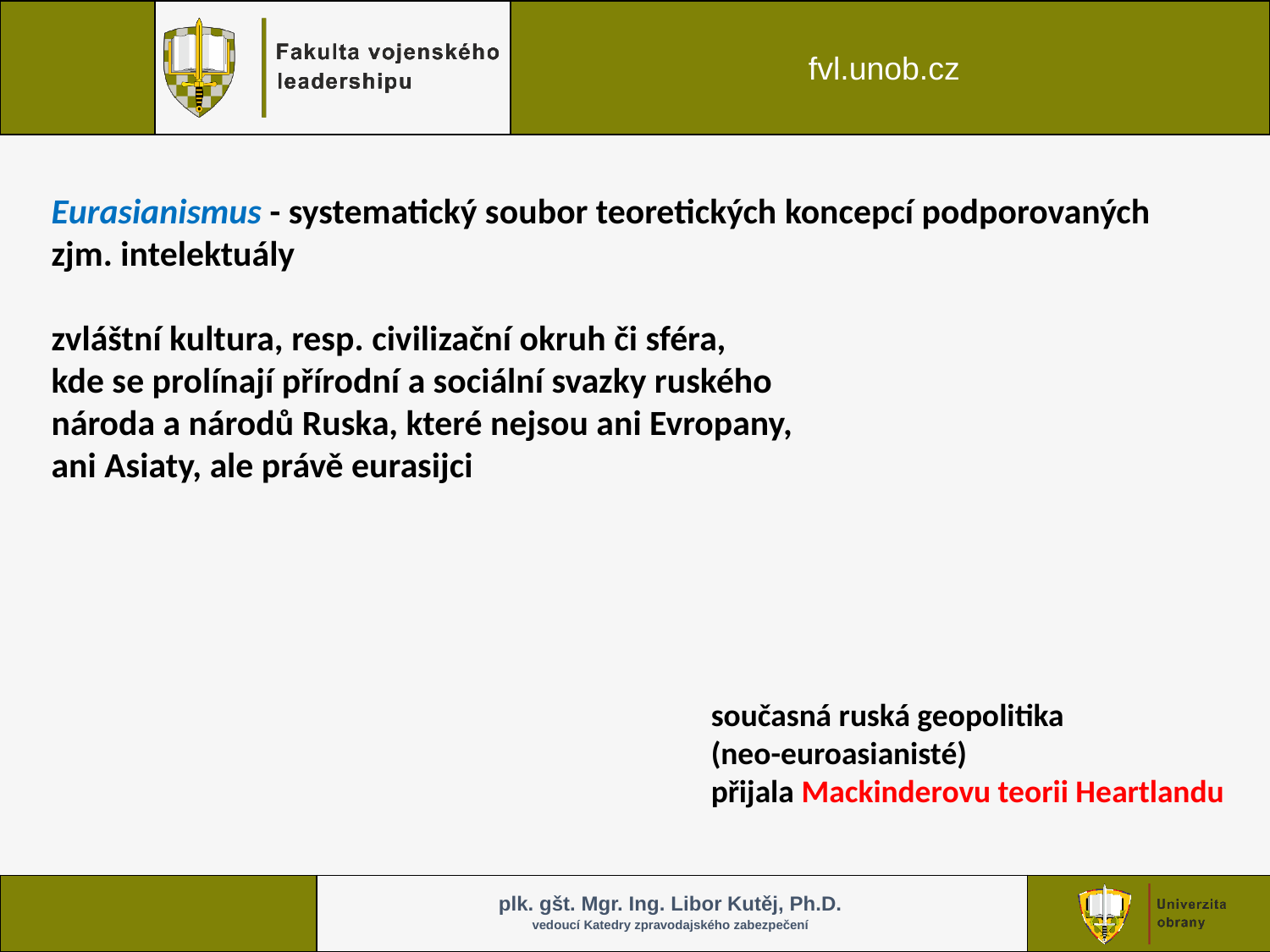

Eurasianismus - systematický soubor teoretických koncepcí podporovaných zjm. intelektuály

zvláštní kultura, resp. civilizační okruh či sféra,
kde se prolínají přírodní a sociální svazky ruského
národa a národů Ruska, které nejsou ani Evropany,
ani Asiaty, ale právě eurasijci

současná ruská geopolitika
(neo-euroasianisté)
přijala Mackinderovu teorii Heartlandu

plk. gšt. Mgr. Ing. Libor Kutěj, Ph.D.
vedoucí Katedry zpravodajského zabezpečení